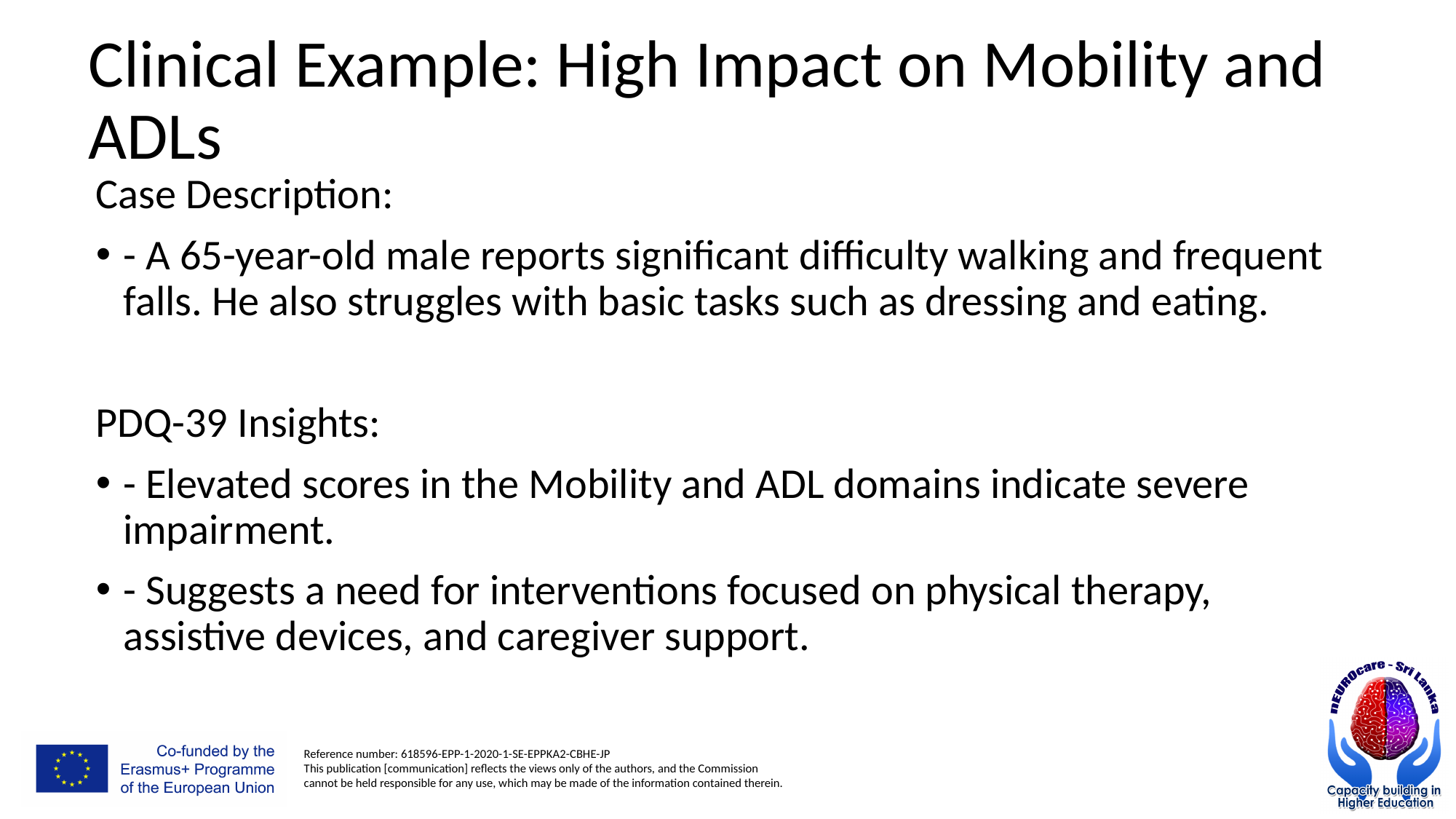

# Clinical Example: High Impact on Mobility and ADLs
Case Description:
- A 65-year-old male reports significant difficulty walking and frequent falls. He also struggles with basic tasks such as dressing and eating.

PDQ-39 Insights:
- Elevated scores in the Mobility and ADL domains indicate severe impairment.
- Suggests a need for interventions focused on physical therapy, assistive devices, and caregiver support.